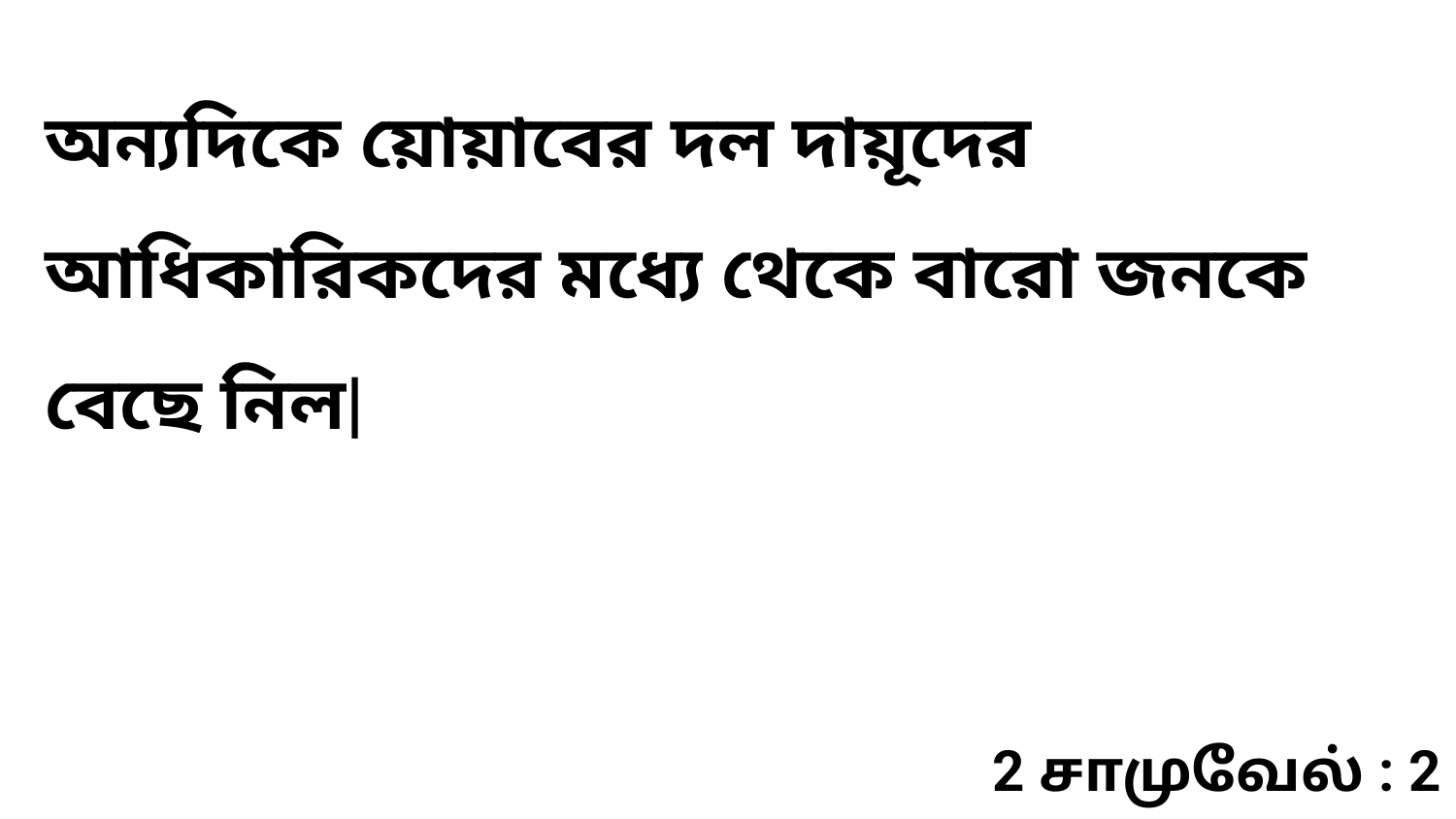

অন্যদিকে য়োয়াবের দল দায়ূদের আধিকারিকদের মধ্যে থেকে বারো জনকে বেছে নিল|
2 சாமுவேல் : 2